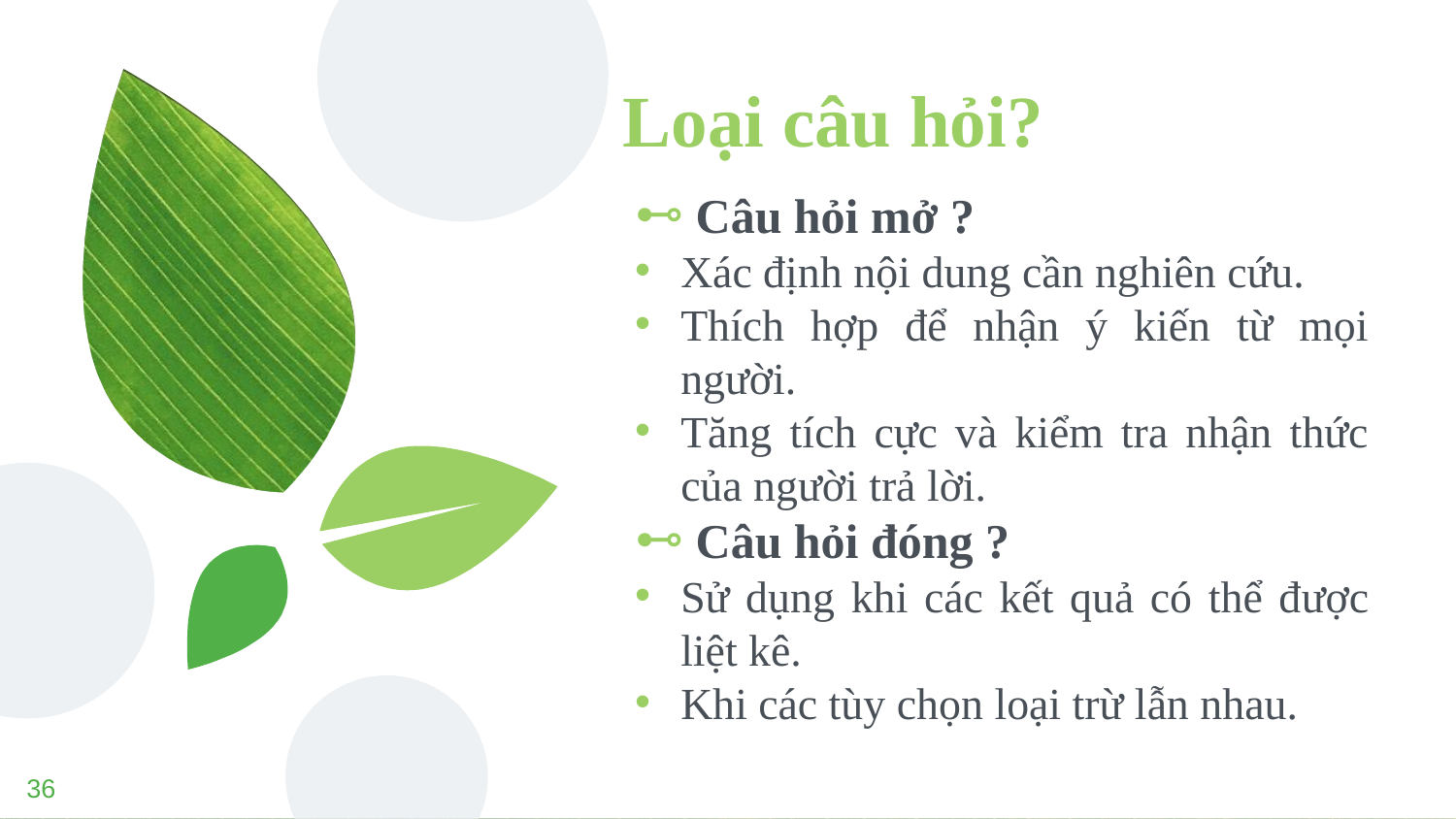

Loại câu hỏi?
Câu hỏi mở ?
Xác định nội dung cần nghiên cứu.
Thích hợp để nhận ý kiến từ mọi người.
Tăng tích cực và kiểm tra nhận thức của người trả lời.
Câu hỏi đóng ?
Sử dụng khi các kết quả có thể được liệt kê.
Khi các tùy chọn loại trừ lẫn nhau.

36